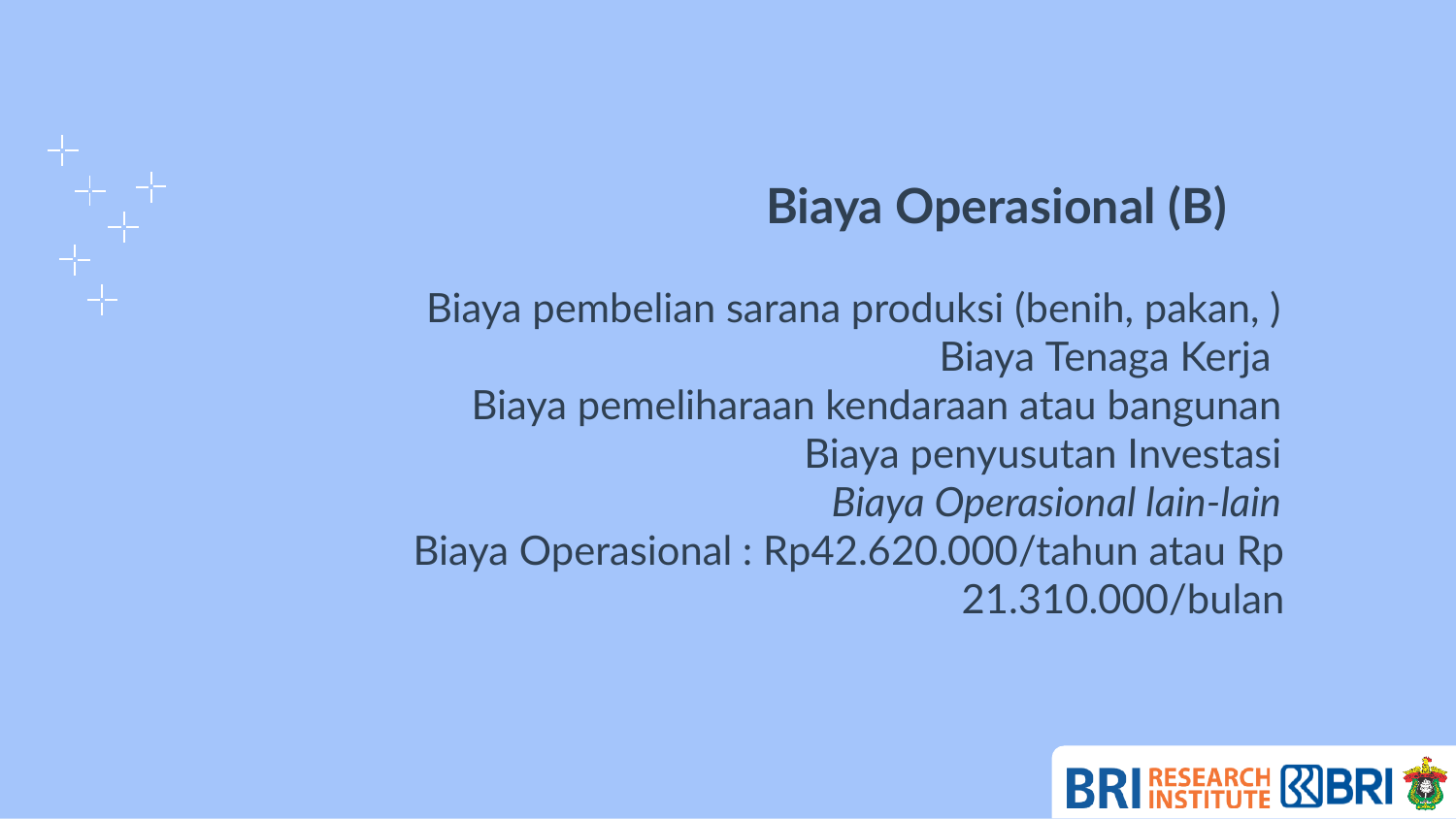

# Biaya Operasional (B)
Biaya pembelian sarana produksi (benih, pakan, )
Biaya Tenaga Kerja  Biaya pemeliharaan kendaraan atau bangunan
Biaya penyusutan Investasi
Biaya Operasional lain-lain
Biaya Operasional : Rp42.620.000/tahun atau Rp 21.310.000/bulan